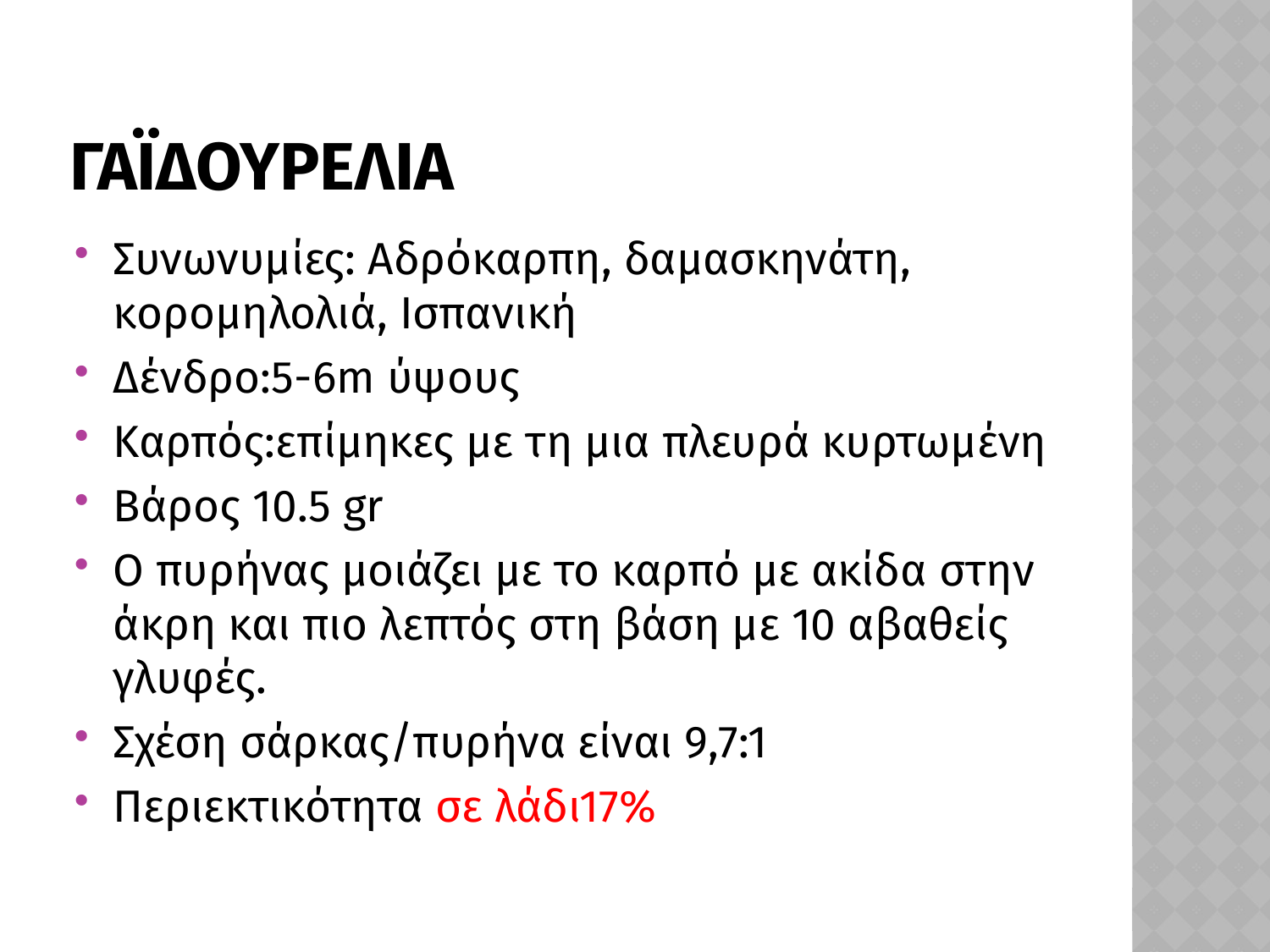

# γαϊδουρελια
Συνωνυμίες: Αδρόκαρπη, δαμασκηνάτη, κορομηλολιά, Ισπανική
Δένδρο:5-6m ύψους
Καρπός:επίμηκες με τη μια πλευρά κυρτωμένη
Βάρος 10.5 gr
Ο πυρήνας μοιάζει με το καρπό με ακίδα στην άκρη και πιο λεπτός στη βάση με 10 αβαθείς γλυφές.
Σχέση σάρκας/πυρήνα είναι 9,7:1
Περιεκτικότητα σε λάδι17%